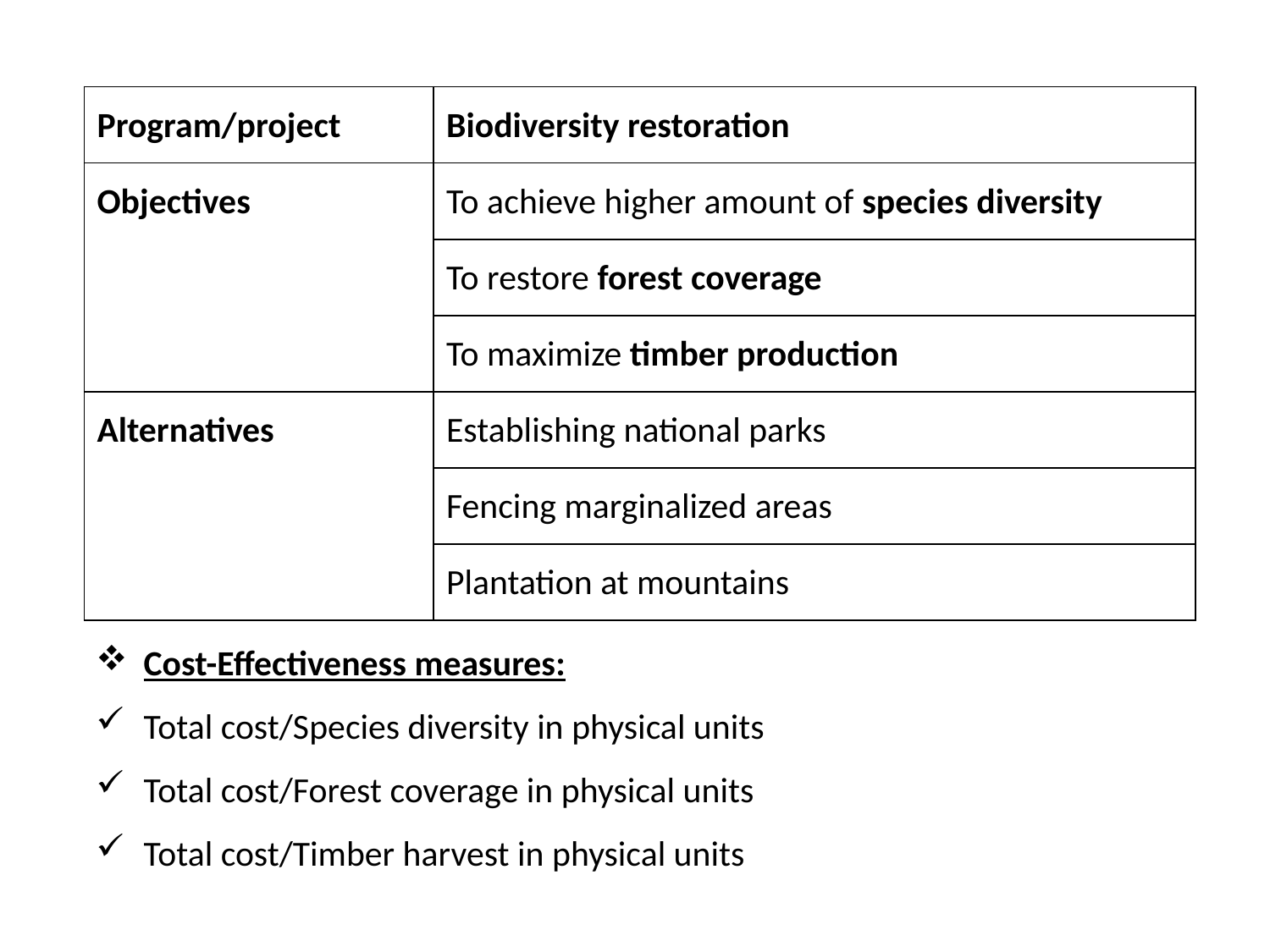

| Program/project | Biodiversity restoration |
| --- | --- |
| Objectives | To achieve higher amount of species diversity |
|  | To restore forest coverage |
|  | To maximize timber production |
| Alternatives | Establishing national parks |
|  | Fencing marginalized areas |
|  | Plantation at mountains |
Cost-Effectiveness measures:
Total cost/Species diversity in physical units
Total cost/Forest coverage in physical units
Total cost/Timber harvest in physical units